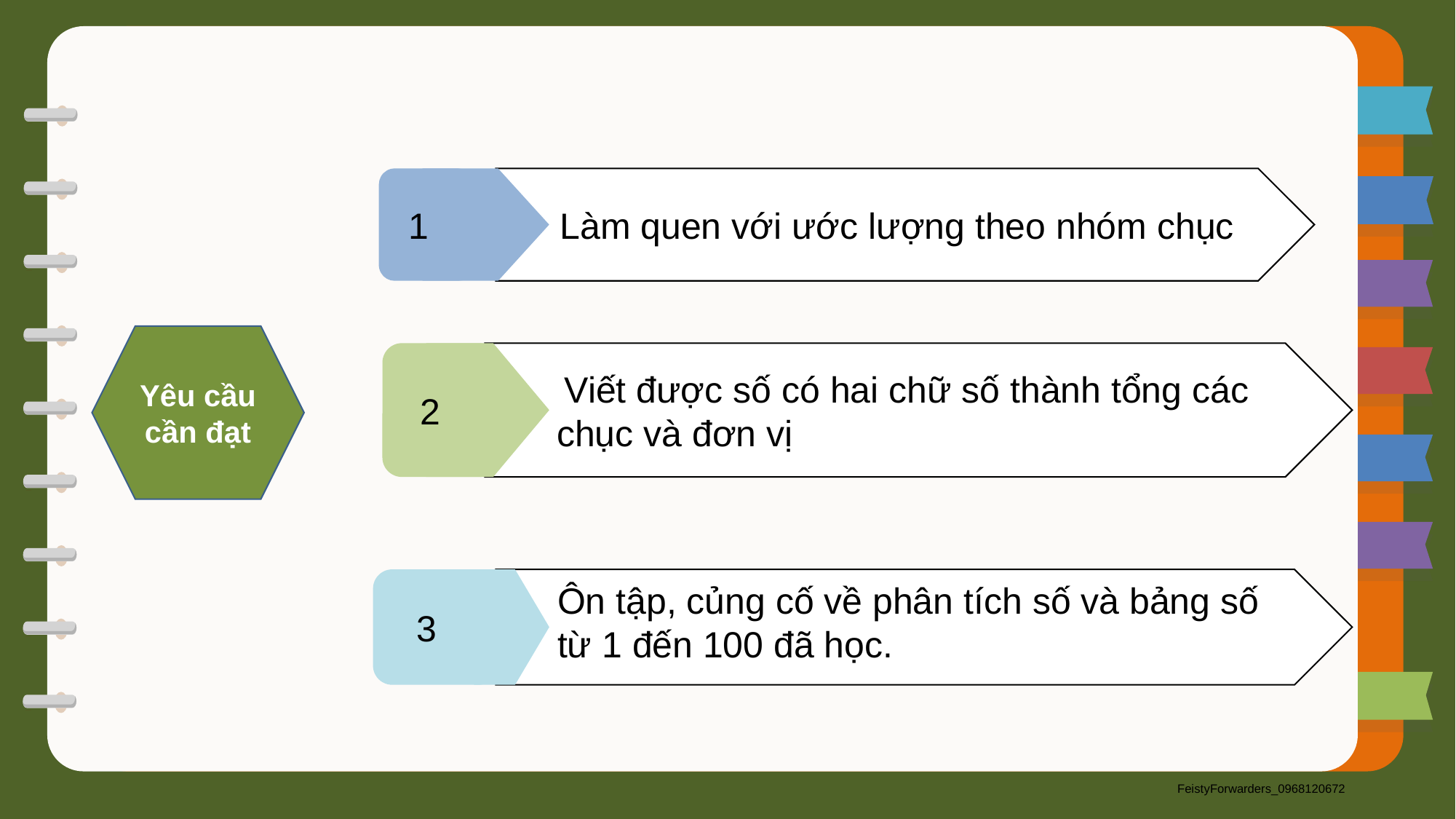

1

       Làm quen với ước lượng theo nhóm chục
Yêu cầu cần đạt
2

         Viết được số có hai chữ số thành tổng các
      chục và đơn vị

     Ôn tập, củng cố về phân tích số và bảng số
     từ 1 đến 100 đã học.

3